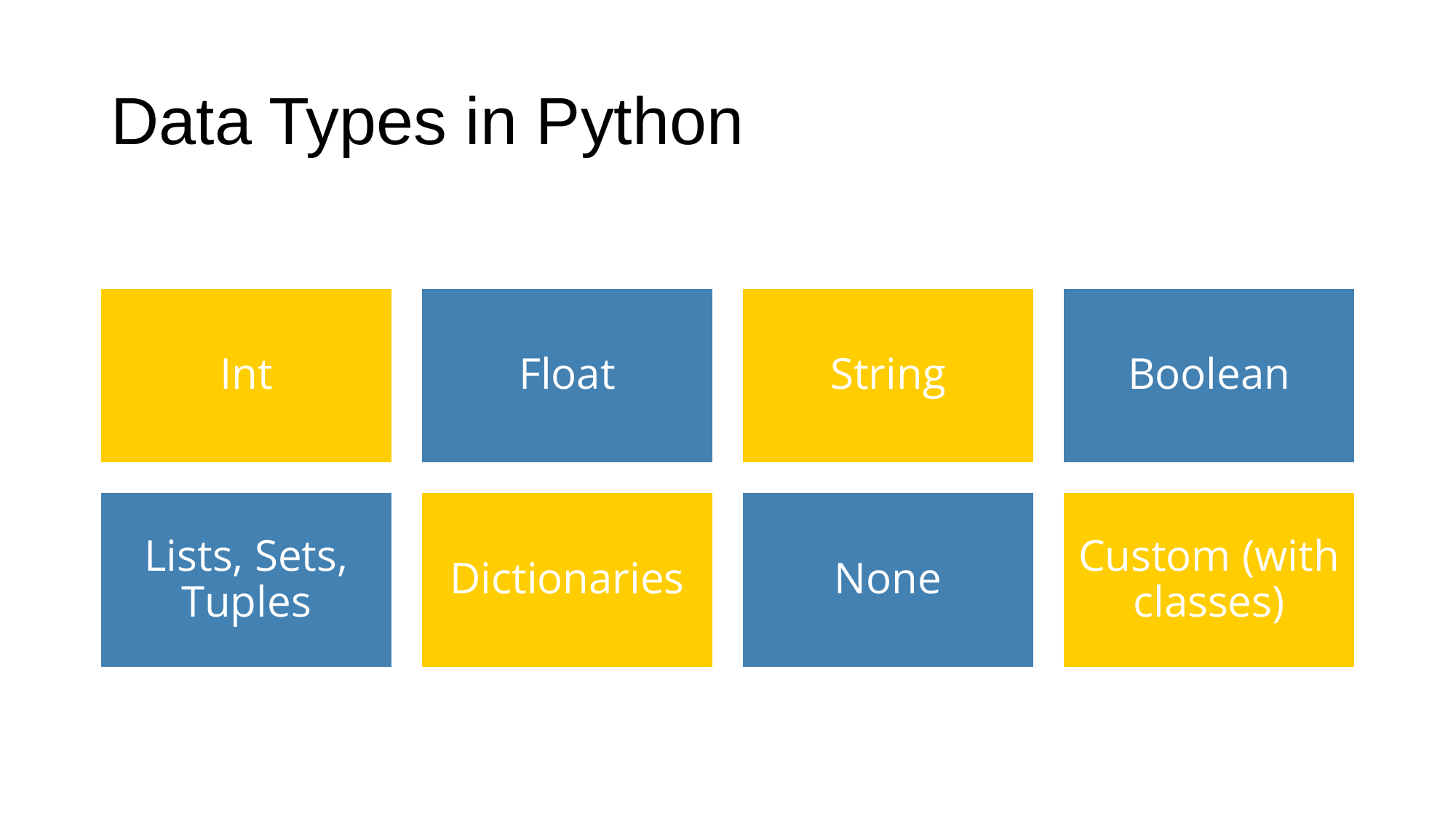

# Data Types in Python
Int
Float
String
Boolean
Lists, Sets, Tuples
Dictionaries
None
Custom (with classes)